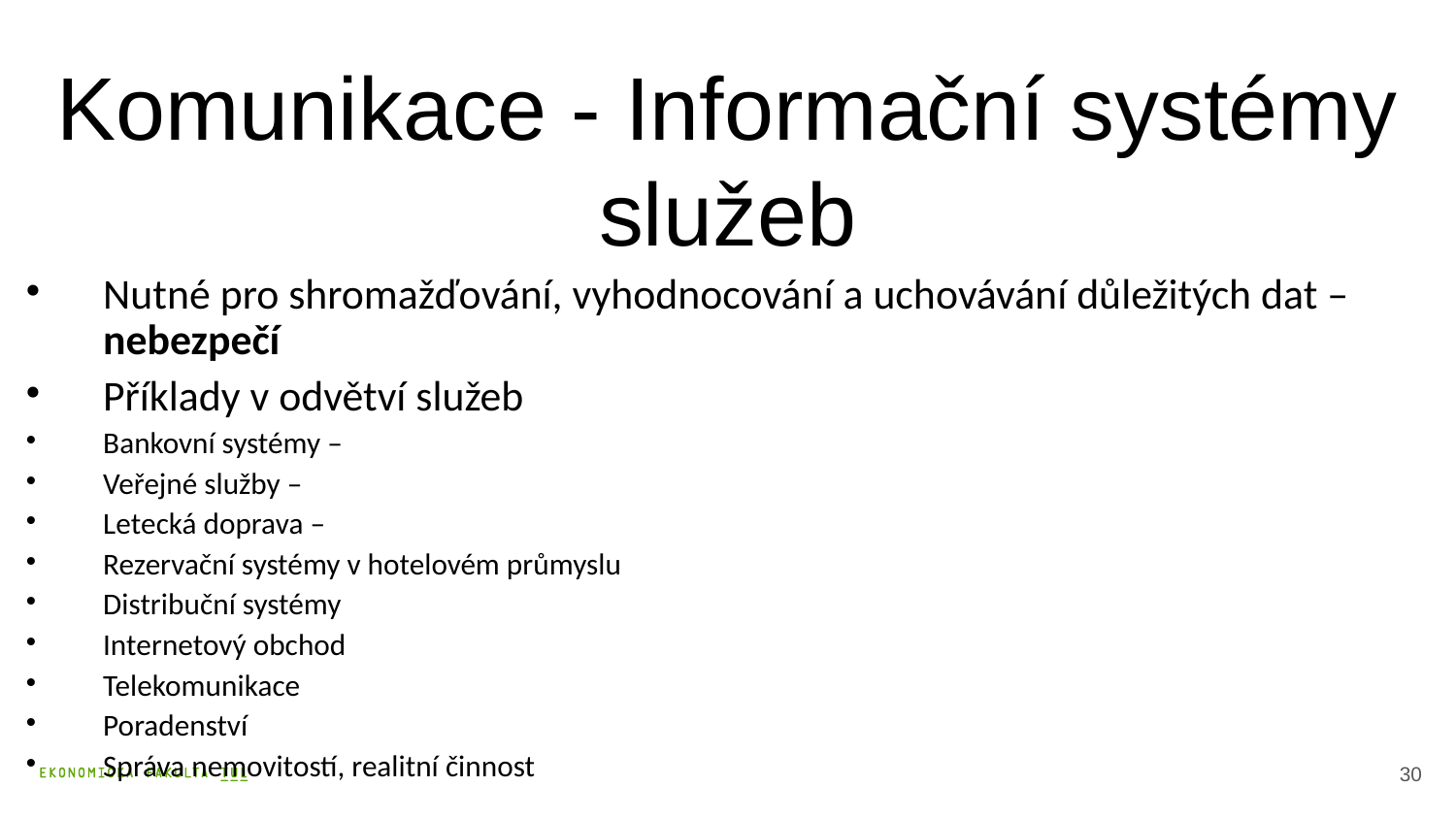

Komunikace - Informační systémy služeb
Nutné pro shromažďování, vyhodnocování a uchovávání důležitých dat – nebezpečí
Příklady v odvětví služeb
Bankovní systémy –
Veřejné služby –
Letecká doprava –
Rezervační systémy v hotelovém průmyslu
Distribuční systémy
Internetový obchod
Telekomunikace
Poradenství
Správa nemovitostí, realitní činnost
30